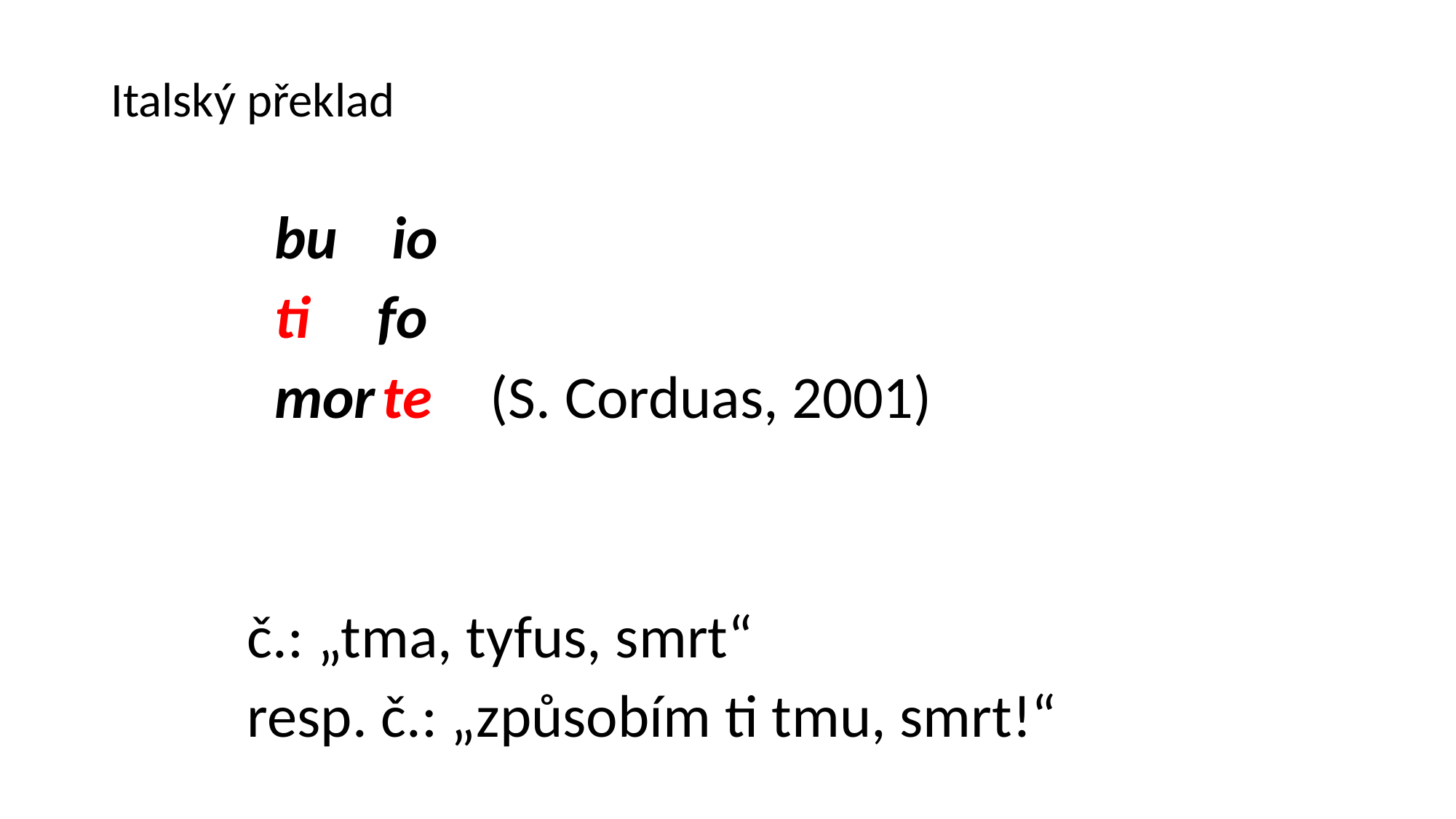

# Italský překlad

		bu    io
		ti     fo
		mor	te		(S. Corduas, 2001)

č.: „tma, tyfus, smrt“
resp. č.: „způsobím ti tmu, smrt!“